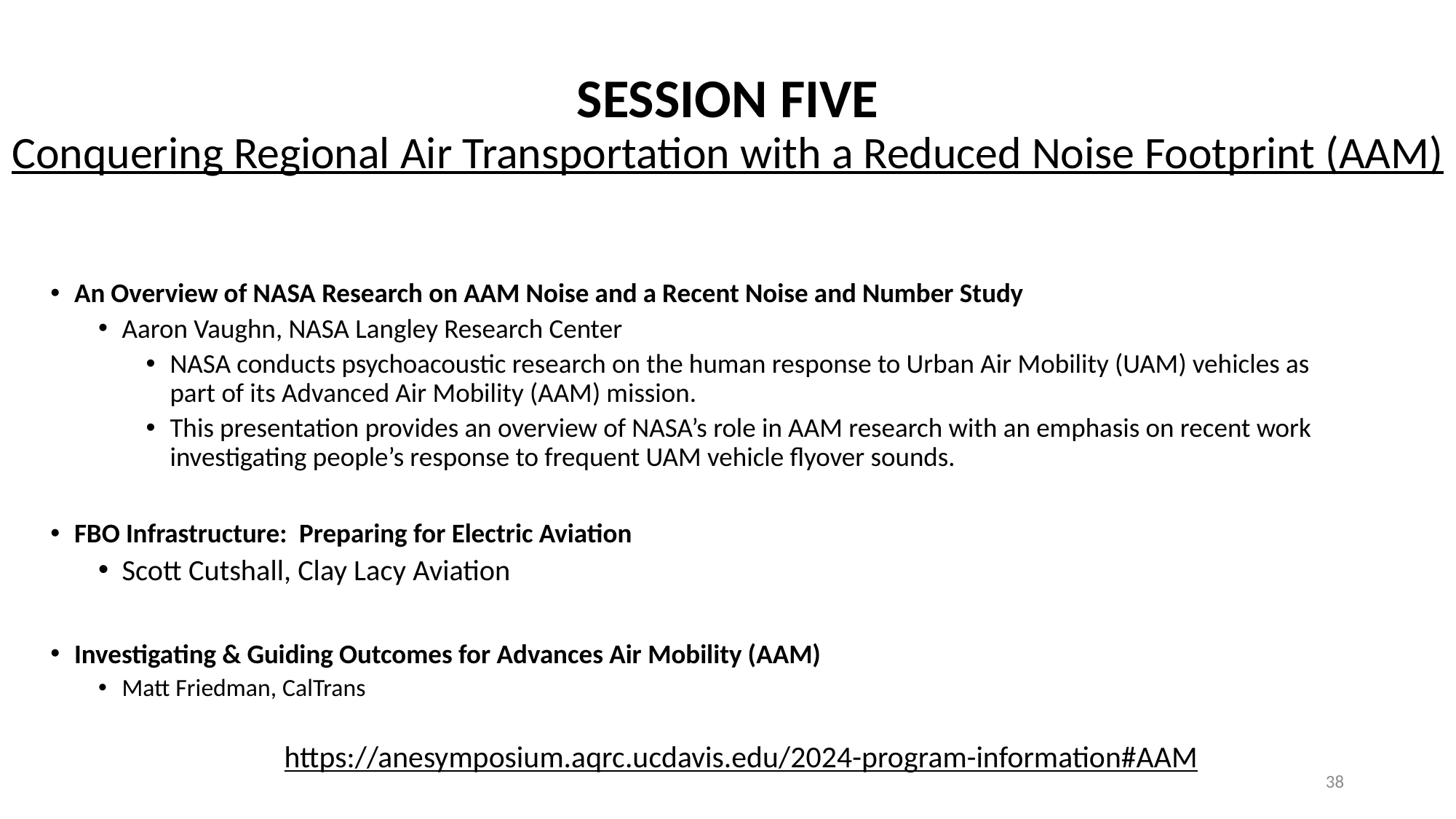

# SESSION FIVE Conquering Regional Air Transportation with a Reduced Noise Footprint (AAM)
An Overview of NASA Research on AAM Noise and a Recent Noise and Number Study
Aaron Vaughn, NASA Langley Research Center
NASA conducts psychoacoustic research on the human response to Urban Air Mobility (UAM) vehicles as part of its Advanced Air Mobility (AAM) mission.
This presentation provides an overview of NASA’s role in AAM research with an emphasis on recent work investigating people’s response to frequent UAM vehicle flyover sounds.

FBO Infrastructure:  Preparing for Electric Aviation
Scott Cutshall, Clay Lacy Aviation

Investigating & Guiding Outcomes for Advances Air Mobility (AAM)
Matt Friedman, CalTrans
https://anesymposium.aqrc.ucdavis.edu/2024-program-information#AAM
38